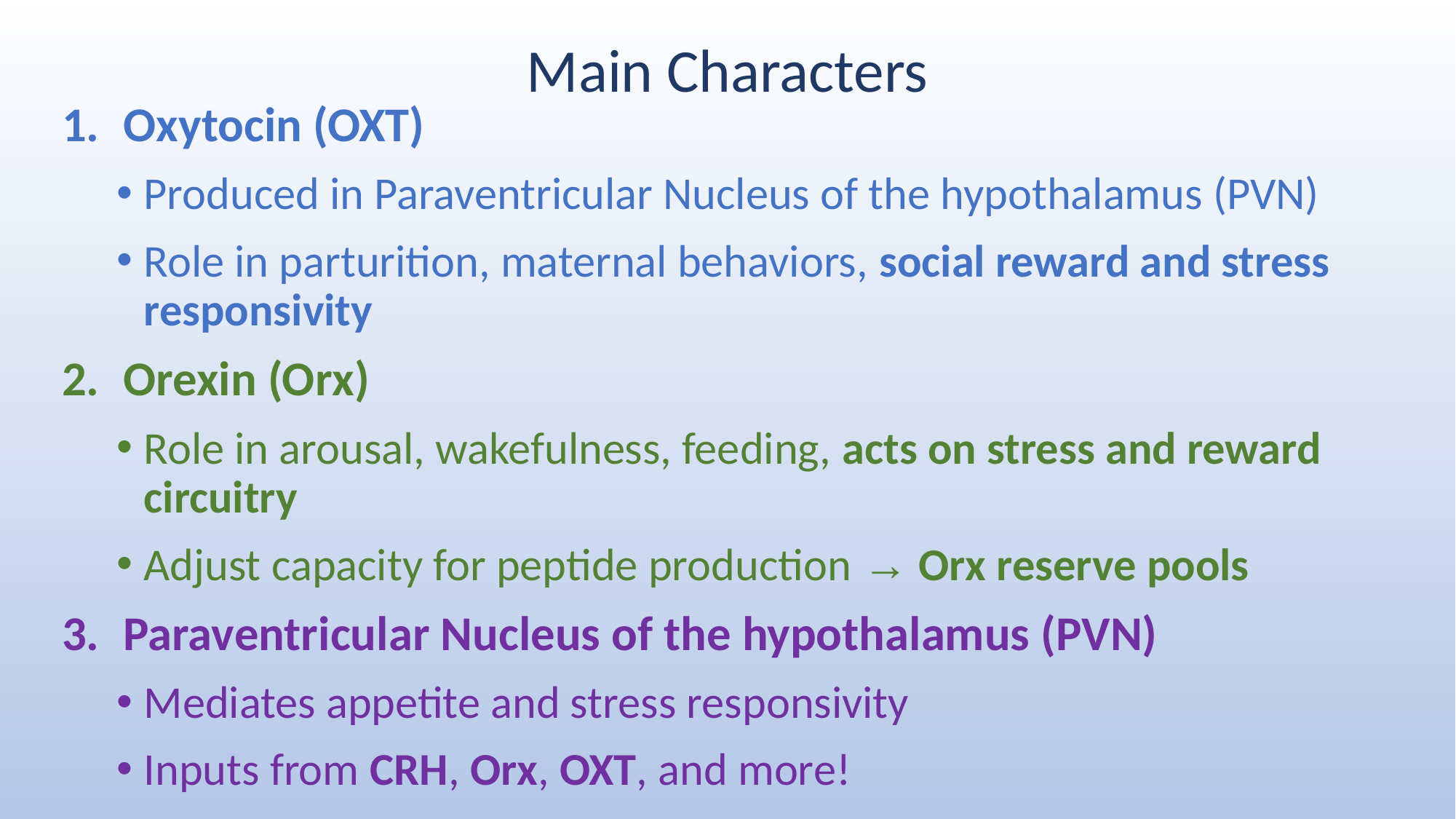

# Main Characters
Oxytocin (OXT)
Produced in Paraventricular Nucleus of the hypothalamus (PVN)
Role in parturition, maternal behaviors, social reward and stress responsivity
Orexin (Orx)
Role in arousal, wakefulness, feeding, acts on stress and reward circuitry
Adjust capacity for peptide production → Orx reserve pools
Paraventricular Nucleus of the hypothalamus (PVN)
Mediates appetite and stress responsivity
Inputs from CRH, Orx, OXT, and more!